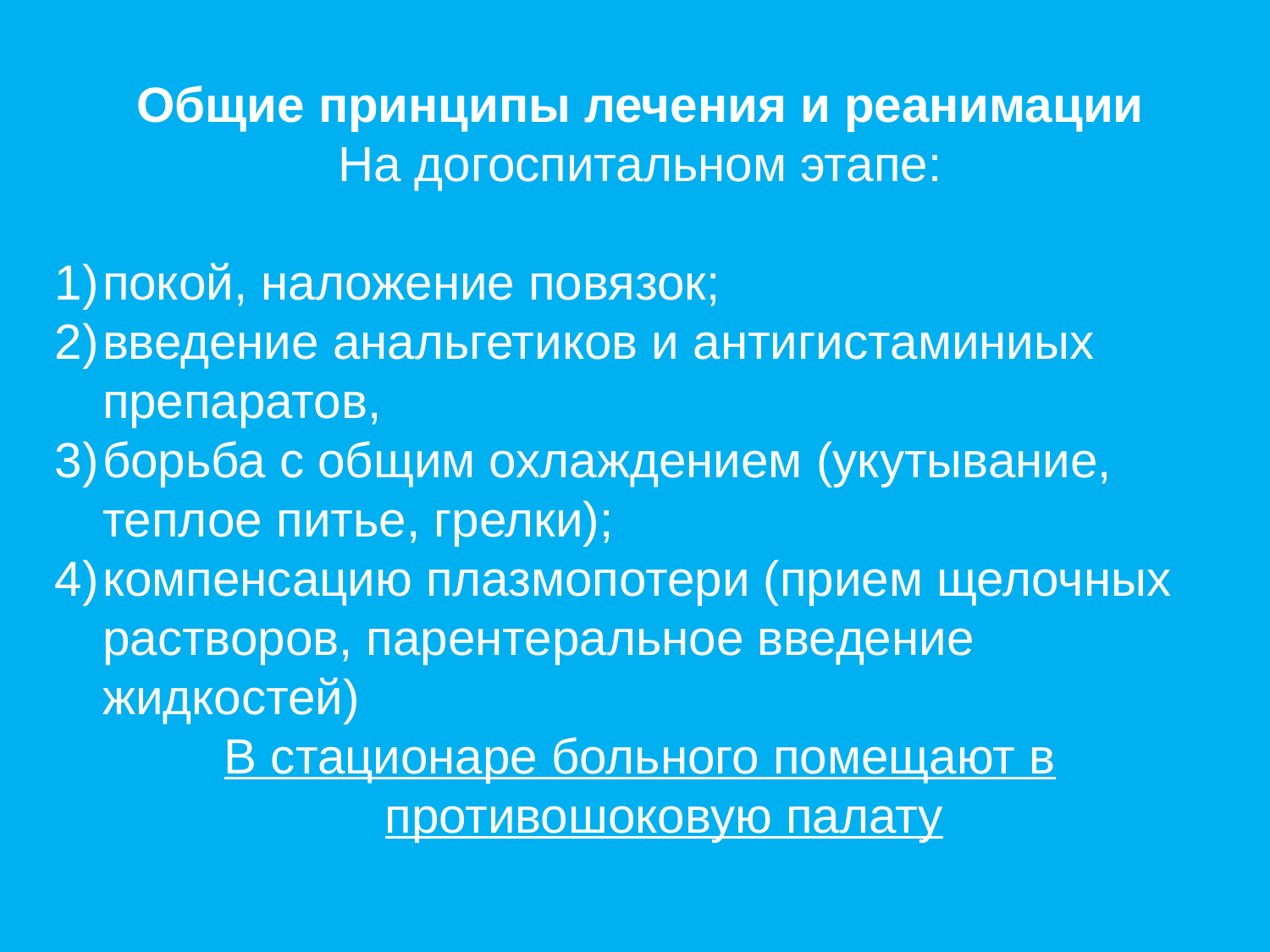

Общие принципы лечения и реанимации
На догоспитальном этапе:

покой, наложение повязок;
введение анальгетиков и антигистаминиых препаратов,
борьба с общим охлаждением (укутывание,  теплое питье, грелки);
компенсацию плазмопотери (прием щелочных растворов, парентеральное введение жидкостей)
В стационаре больного помещают в противошоковую палату